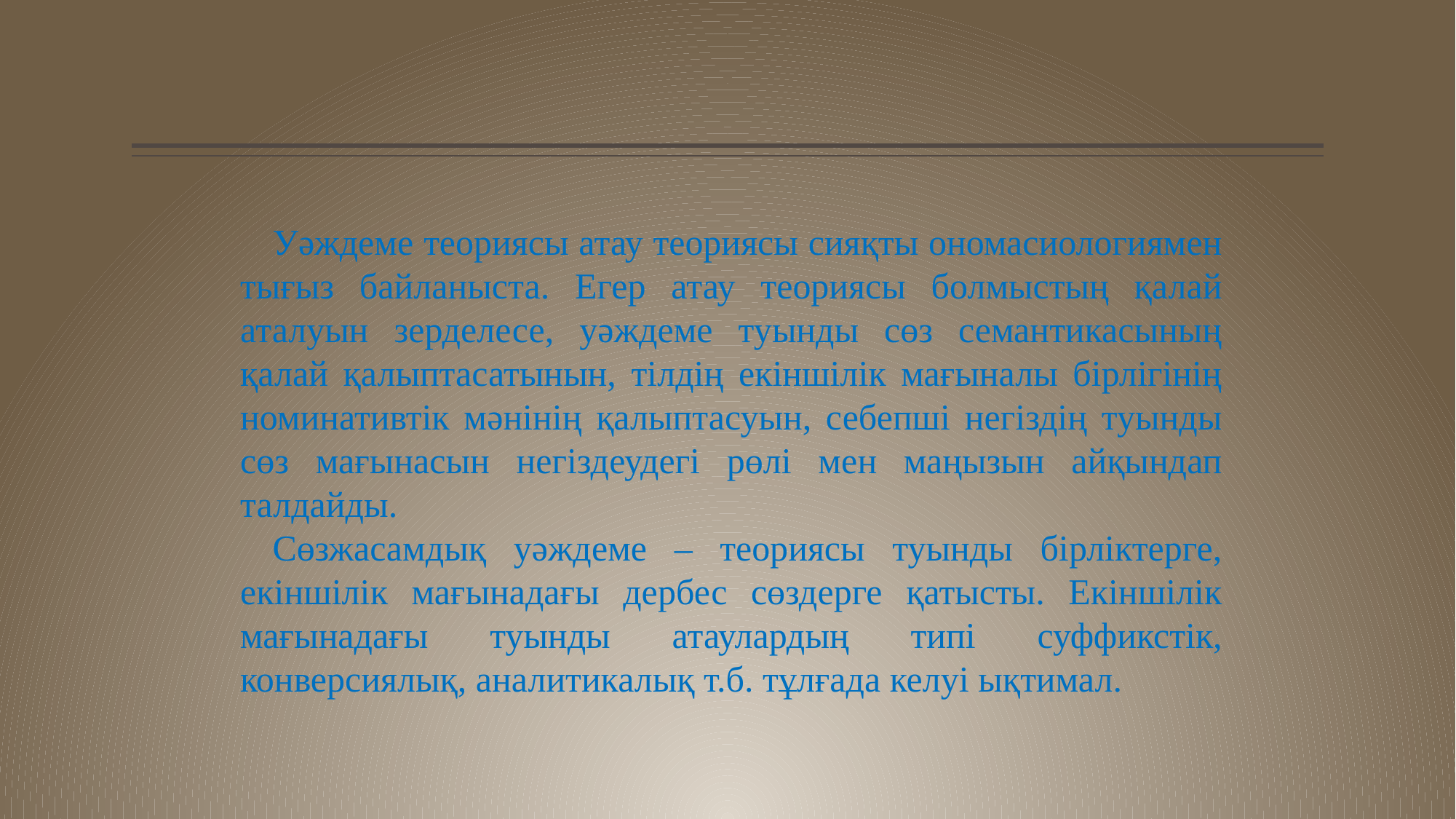

Уәждеме теориясы атау теориясы сияқты ономасиологиямен тығыз байланыста. Егер атау теориясы болмыстың қалай аталуын зерделесе, уәждеме туынды сөз семантикасының қалай қалыптасатынын, тілдің екіншілік мағыналы бірлігінің номинативтік мәнінің қалыптасуын, себепші негіздің туынды сөз мағынасын негіздеудегі рөлі мен маңызын айқындап талдайды.
Сөзжасамдық уәждеме – теориясы туынды бірліктерге, екіншілік мағынадағы дербес сөздерге қатысты. Екіншілік мағынадағы туынды атаулардың типі суффикстік, конверсиялық, аналитикалық т.б. тұлғада келуі ықтимал.